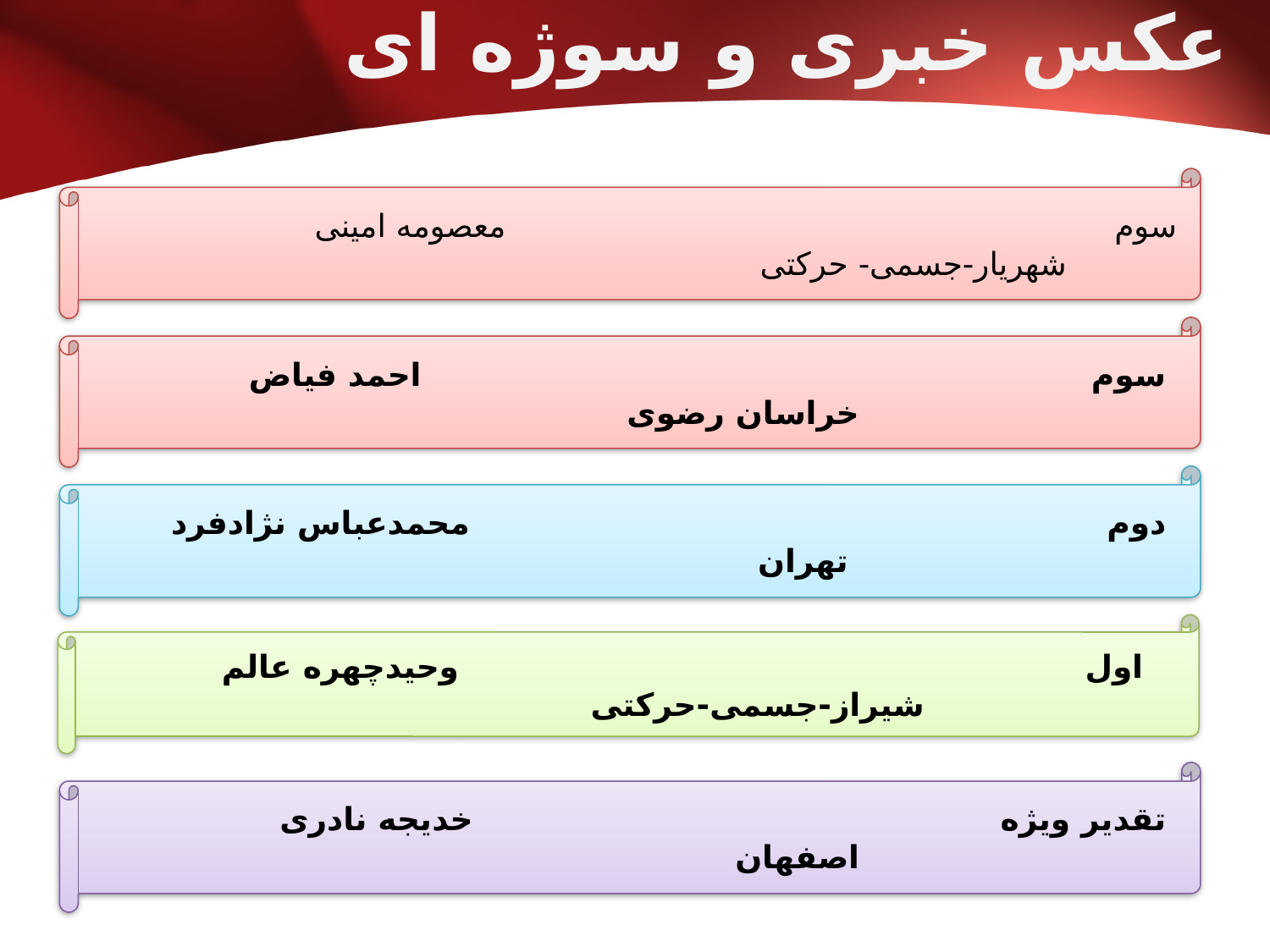

# عکس خبری و سوژه ای
سوم                                                            معصومه امینی                                  شهریار-جسمی- حرکتی
 سوم                                                             احمد فیاض                                            خراسان رضوی
 دوم                                                          محمدعباس نژادفرد                                      تهران
   اول                                                         وحیدچهره عالم                                    شیراز-جسمی-حرکتی
 تقدیر ویژه                                                خدیجه نادری                                               اصفهان